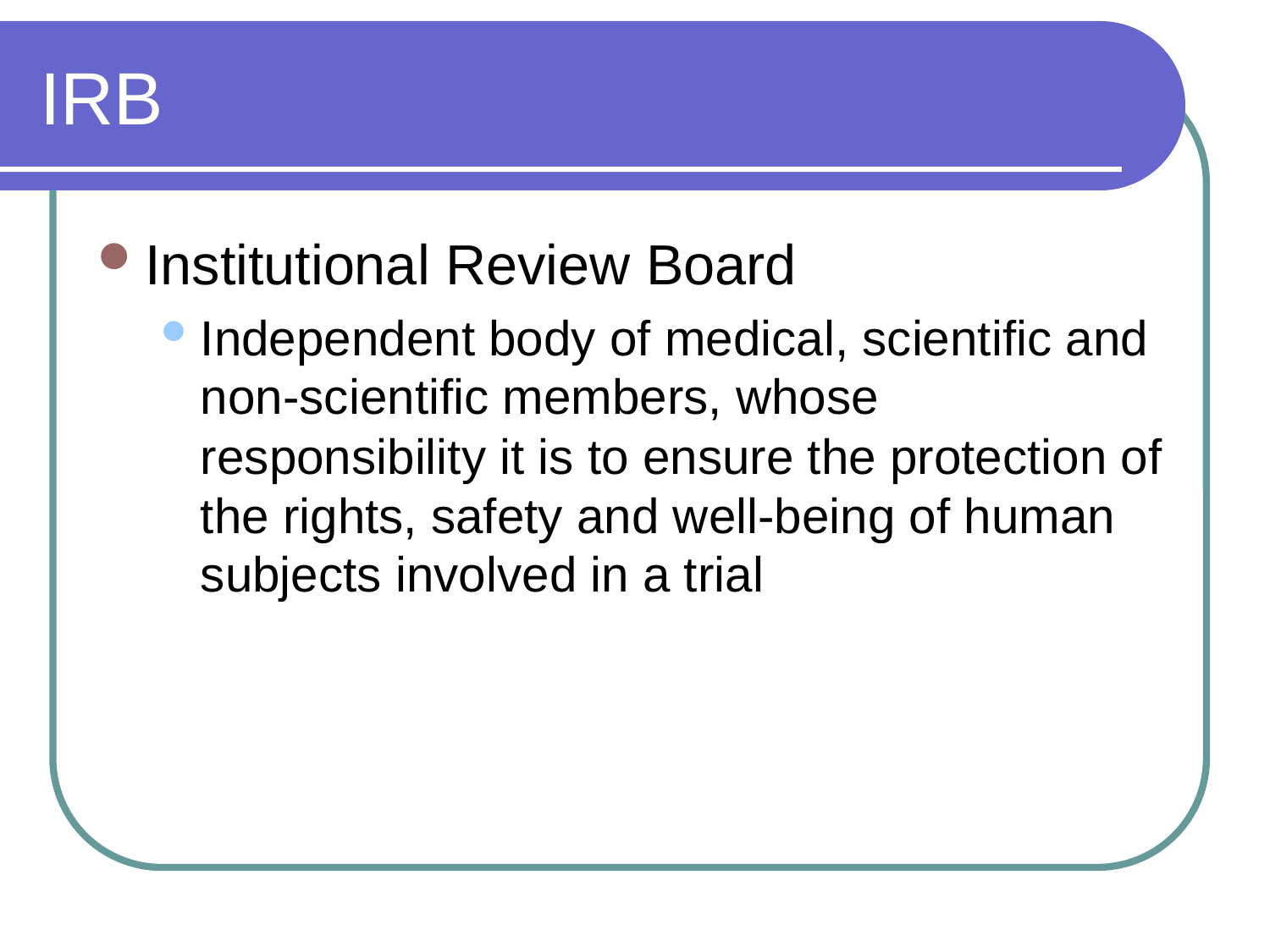

# IRB
Institutional Review Board
Independent body of medical, scientific and non-scientific members, whose responsibility it is to ensure the protection of the rights, safety and well-being of human subjects involved in a trial